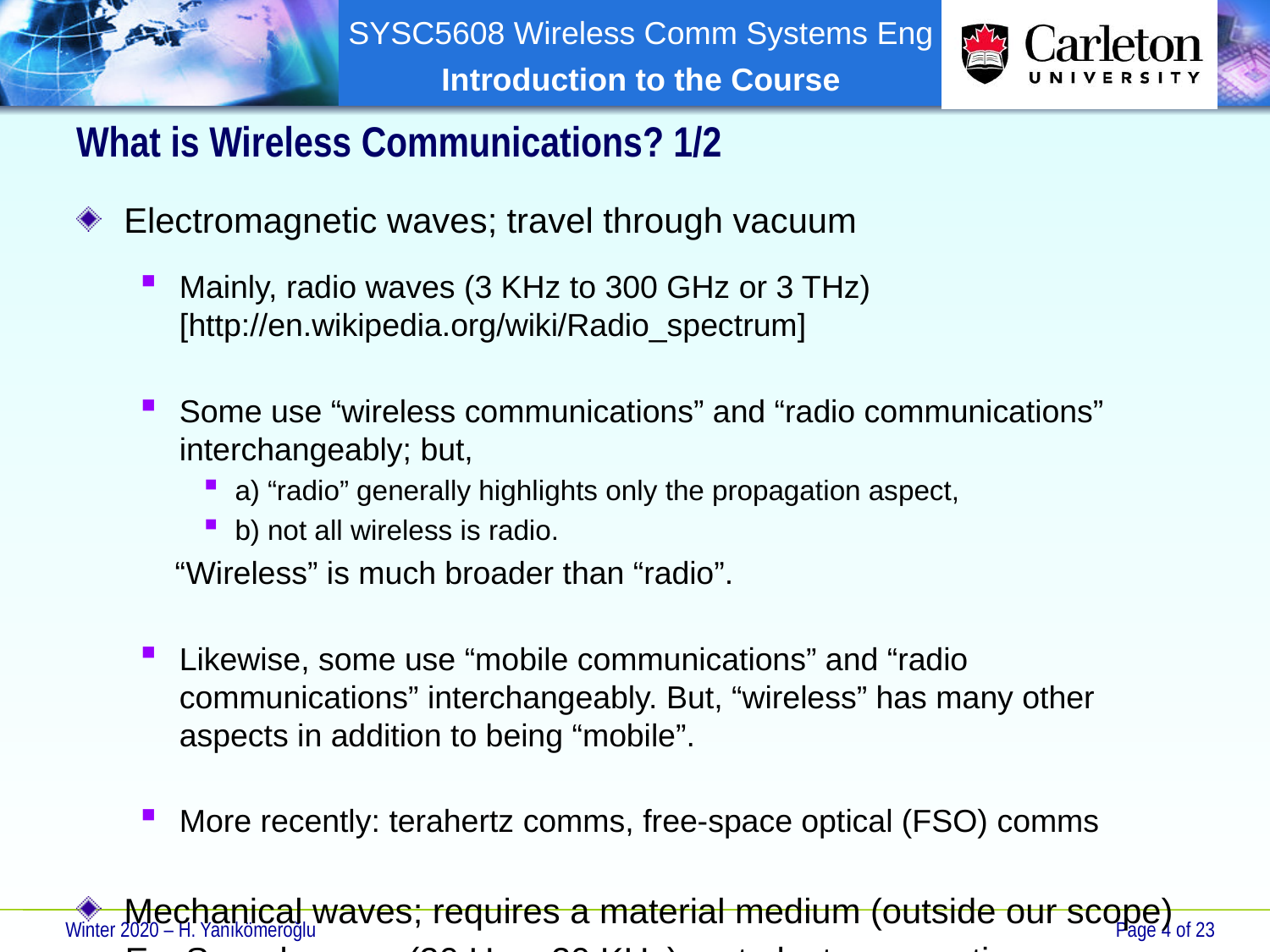

# What is Wireless Communications? 1/2
Electromagnetic waves; travel through vacuum

Mainly, radio waves (3 KHz to 300 GHz or 3 THz)     [http://en.wikipedia.org/wiki/Radio_spectrum]

Some use “wireless communications” and “radio communications” interchangeably; but,
a) “radio” generally highlights only the propagation aspect,
b) not all wireless is radio.
    “Wireless” is much broader than “radio”.

Likewise, some use “mobile communications” and “radio communications” interchangeably. But, “wireless” has many other aspects in addition to being “mobile”.

More recently: terahertz comms, free-space optical (FSO) comms

Mechanical waves; requires a material medium (outside our scope)
     Ex: Sound waves (20 Hz – 20 KHz); not electromagnetic